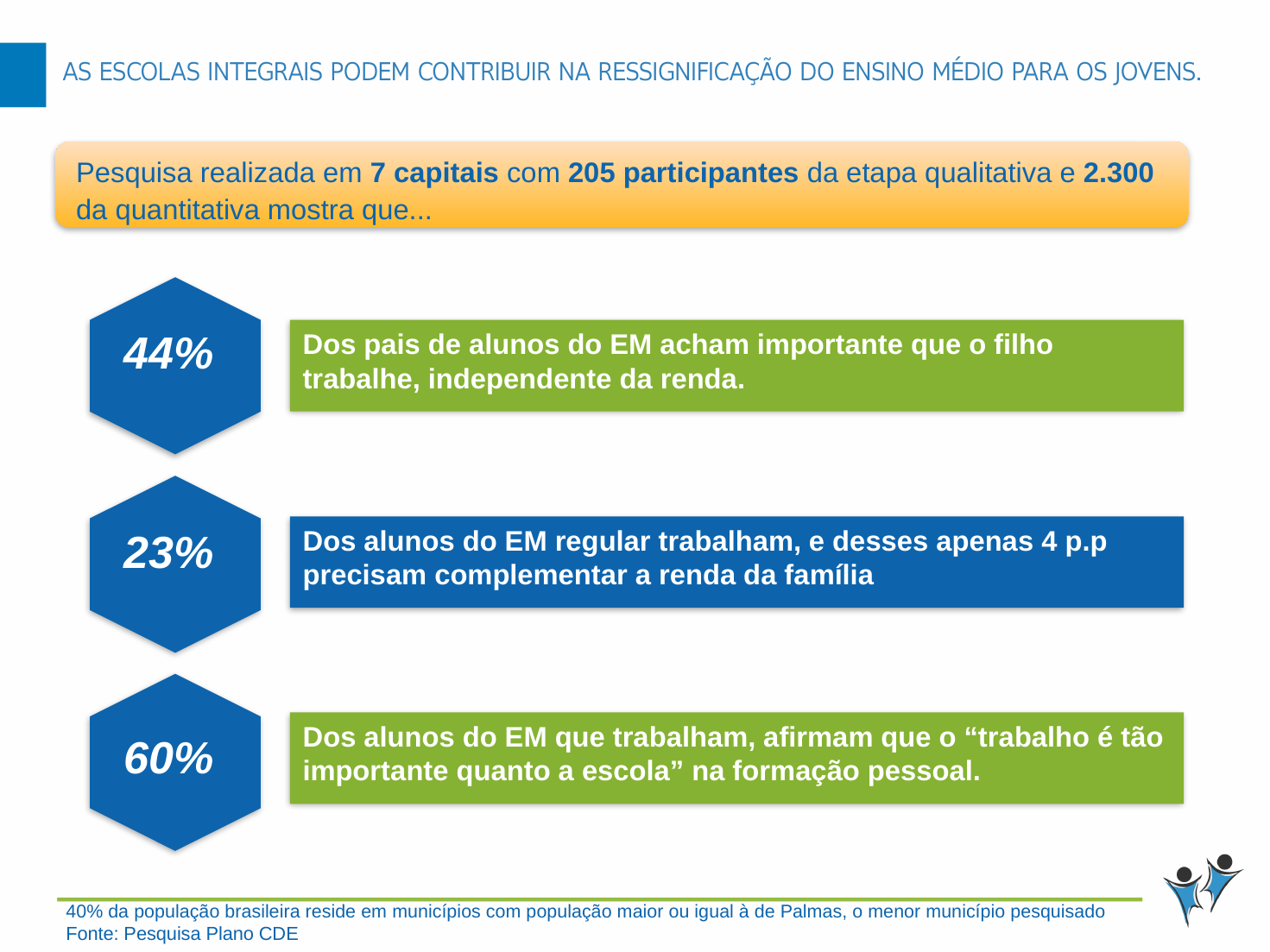

# AS ESCOLAS INTEGRAIS PODEM CONTRIBUIR NA RESSIGNIFICAÇÃO DO ENSINO MÉDIO PARA OS JOVENS.

Pesquisa realizada em 7 capitais com 205 participantes da etapa qualitativa e 2.300 da quantitativa mostra que...

Dos pais de alunos do EM acham importante que o filho trabalhe, independente da renda.
44%

Dos alunos do EM regular trabalham, e desses apenas 4 p.p precisam complementar a renda da família
23%

Dos alunos do EM que trabalham, afirmam que o “trabalho é tão importante quanto a escola” na formação pessoal.
60%
40% da população brasileira reside em municípios com população maior ou igual à de Palmas, o menor município pesquisado
Fonte: Pesquisa Plano CDE